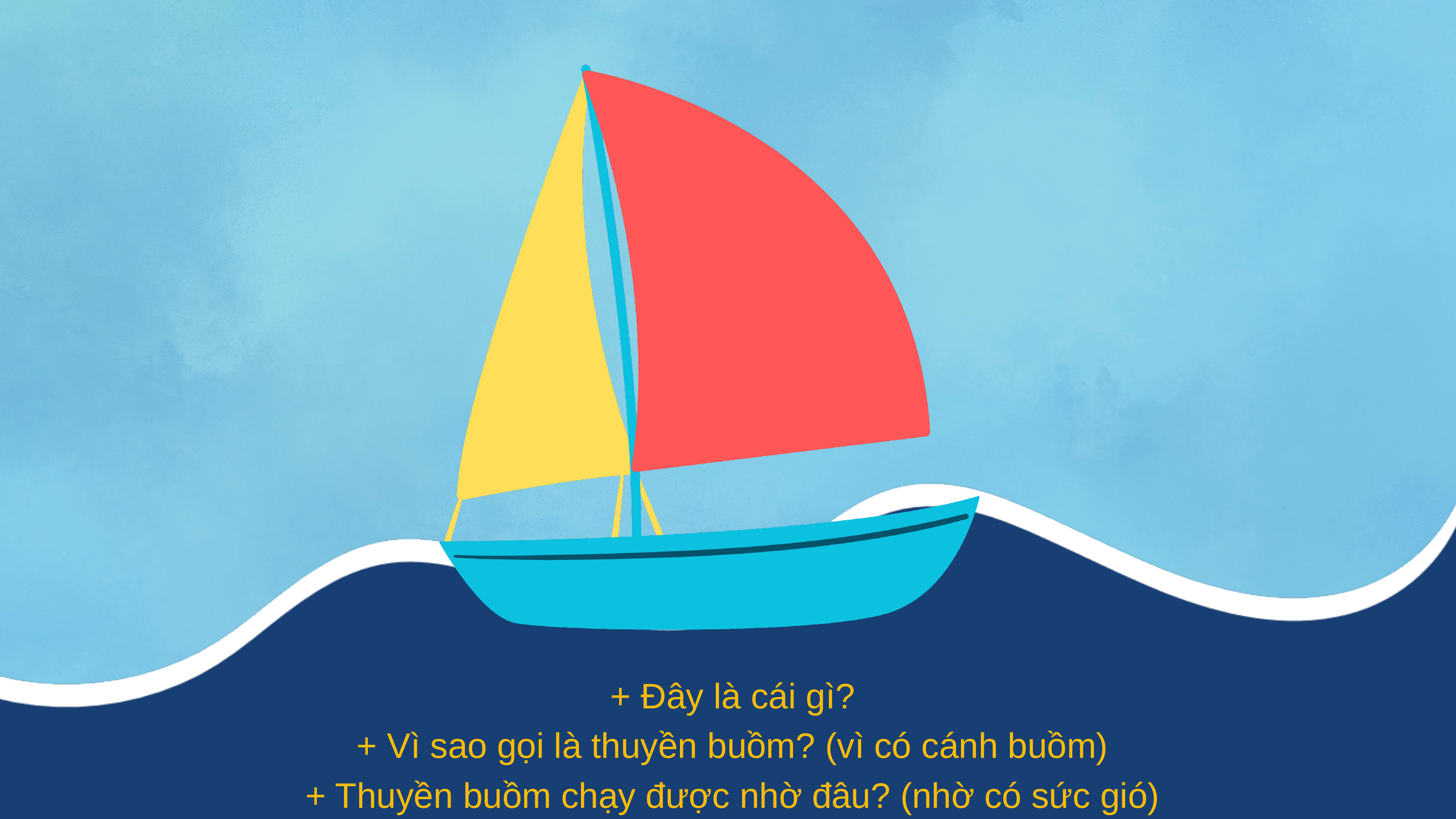

+ Đây là cái gì?
+ Vì sao gọi là thuyền buồm? (vì có cánh buồm)
+ Thuyền buồm chạy được nhờ đâu? (nhờ có sức gió)